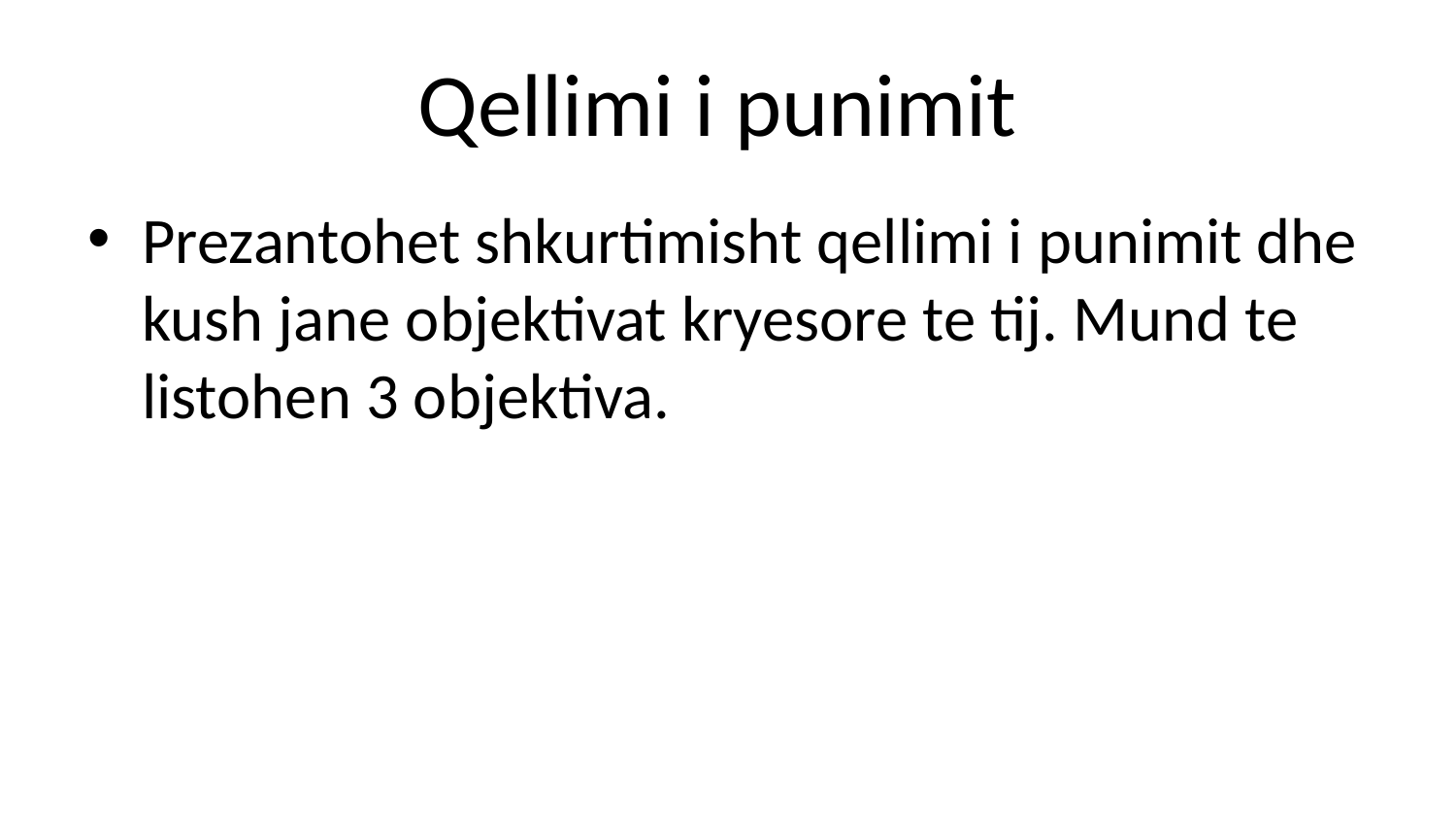

# Qellimi i punimit
Prezantohet shkurtimisht qellimi i punimit dhe kush jane objektivat kryesore te tij. Mund te listohen 3 objektiva.